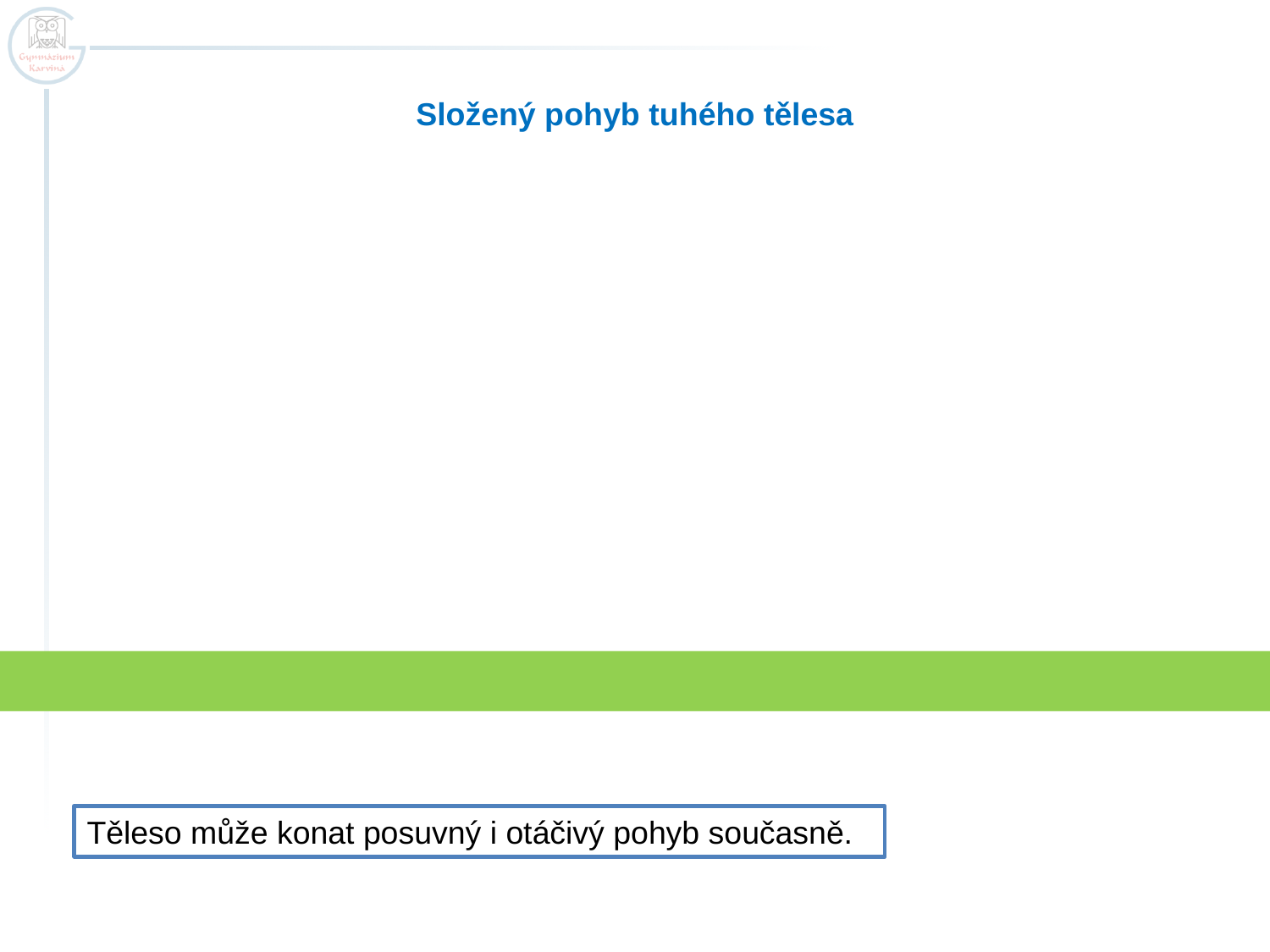

Složený pohyb tuhého tělesa

Těleso může konat posuvný i otáčivý pohyb současně.